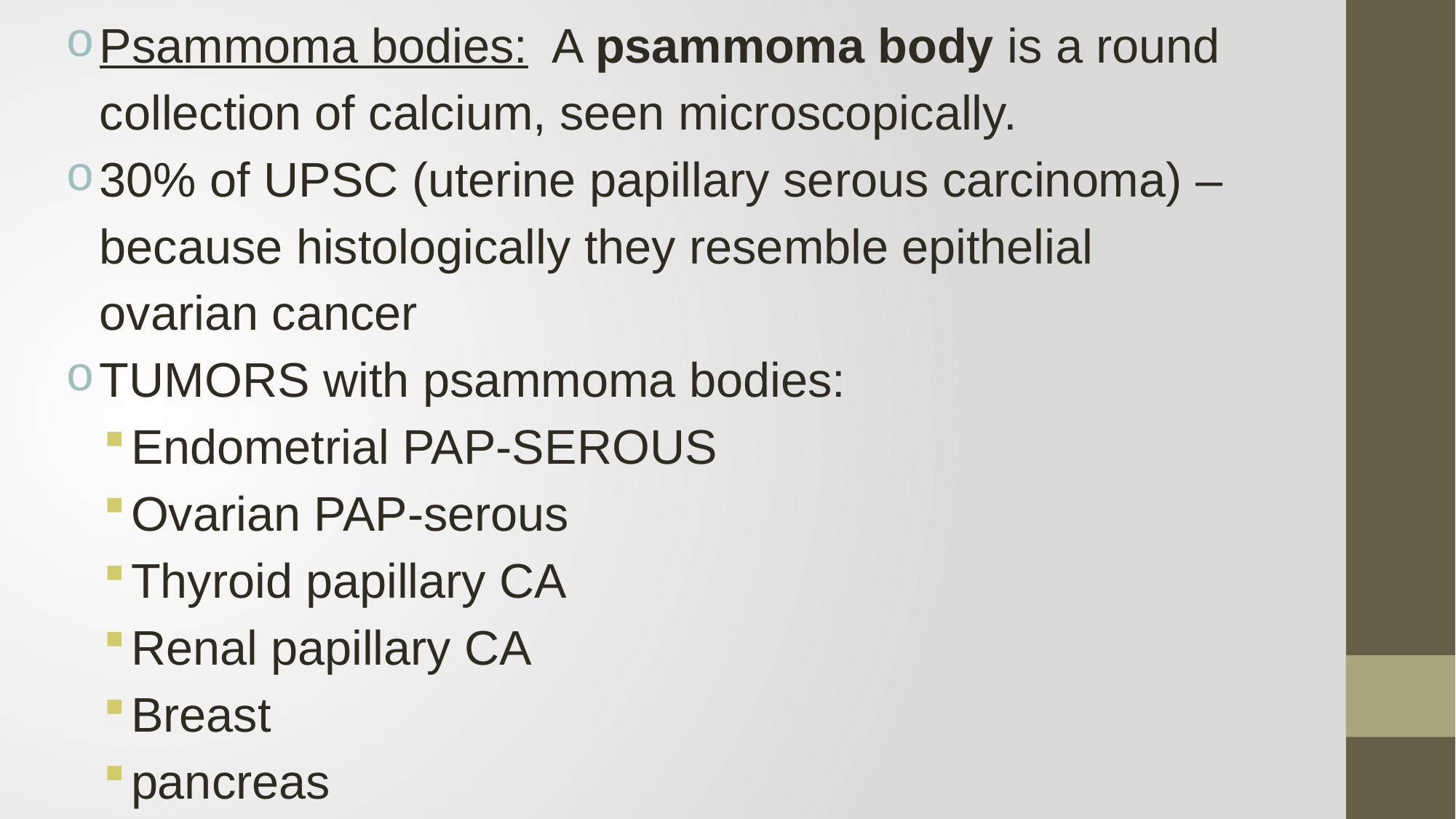

Psammoma bodies:  A psammoma body is a round collection of calcium, seen microscopically.
30% of UPSC (uterine papillary serous carcinoma) – because histologically they resemble epithelial ovarian cancer
TUMORS with psammoma bodies:
Endometrial PAP-SEROUS
Ovarian PAP-serous
Thyroid papillary CA
Renal papillary CA
Breast
pancreas